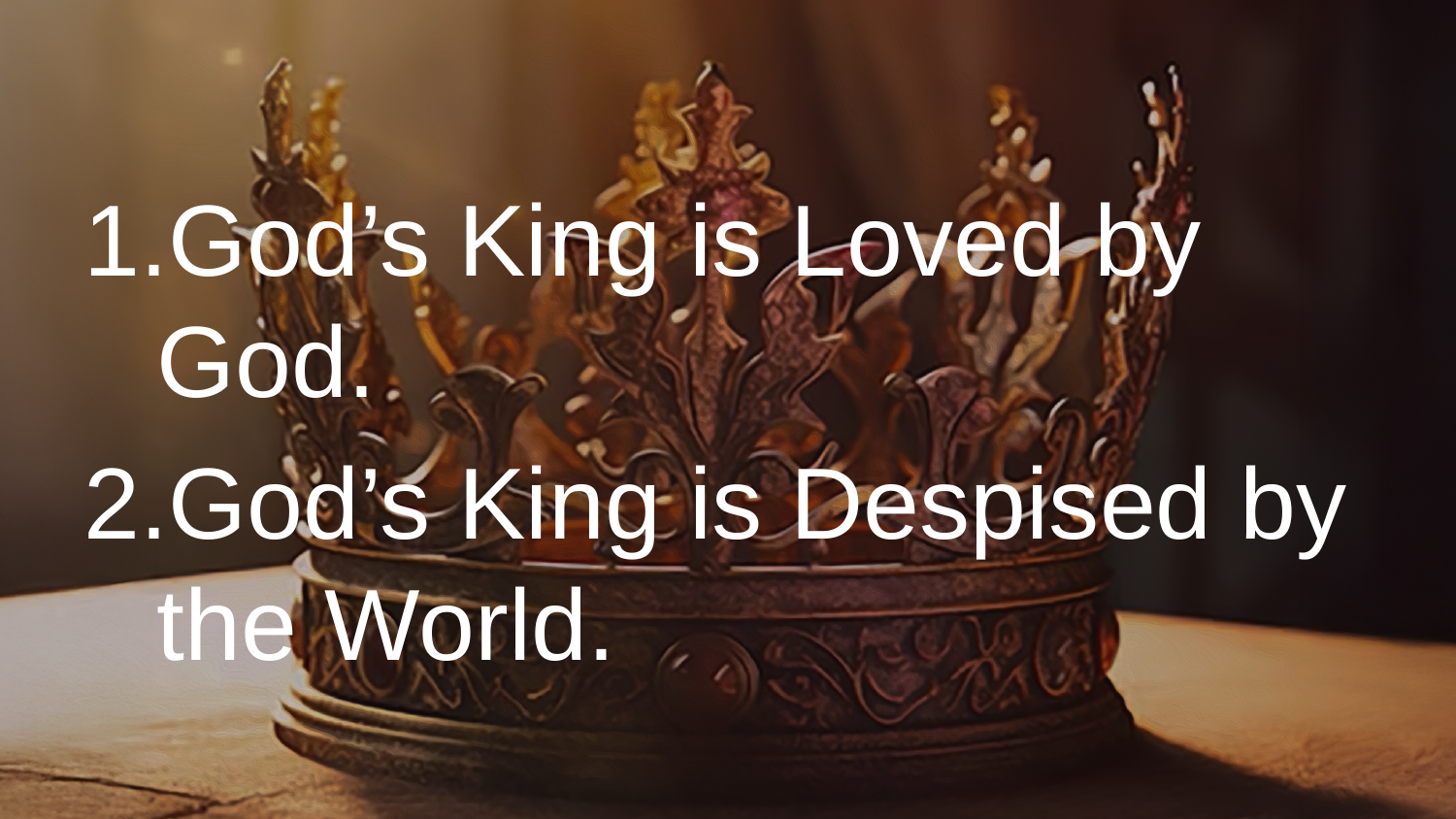

# God’s King is Loved by God.
God’s King is Despised by the World.